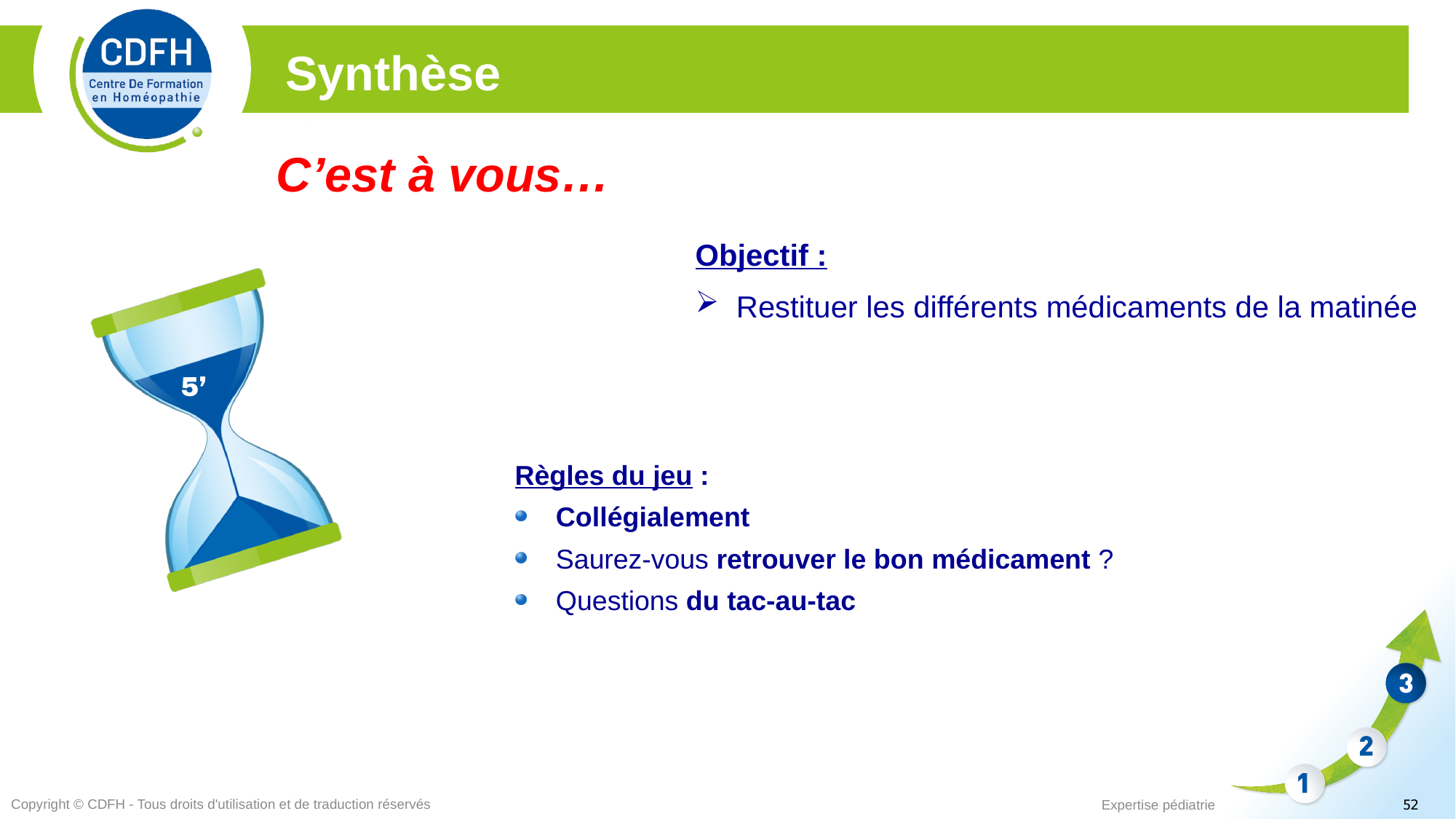

Synthèse
C’est à vous…
Objectif :
Restituer les différents médicaments de la matinée
5’
Règles du jeu :
Collégialement
Saurez-vous retrouver le bon médicament ?
Questions du tac-au-tac